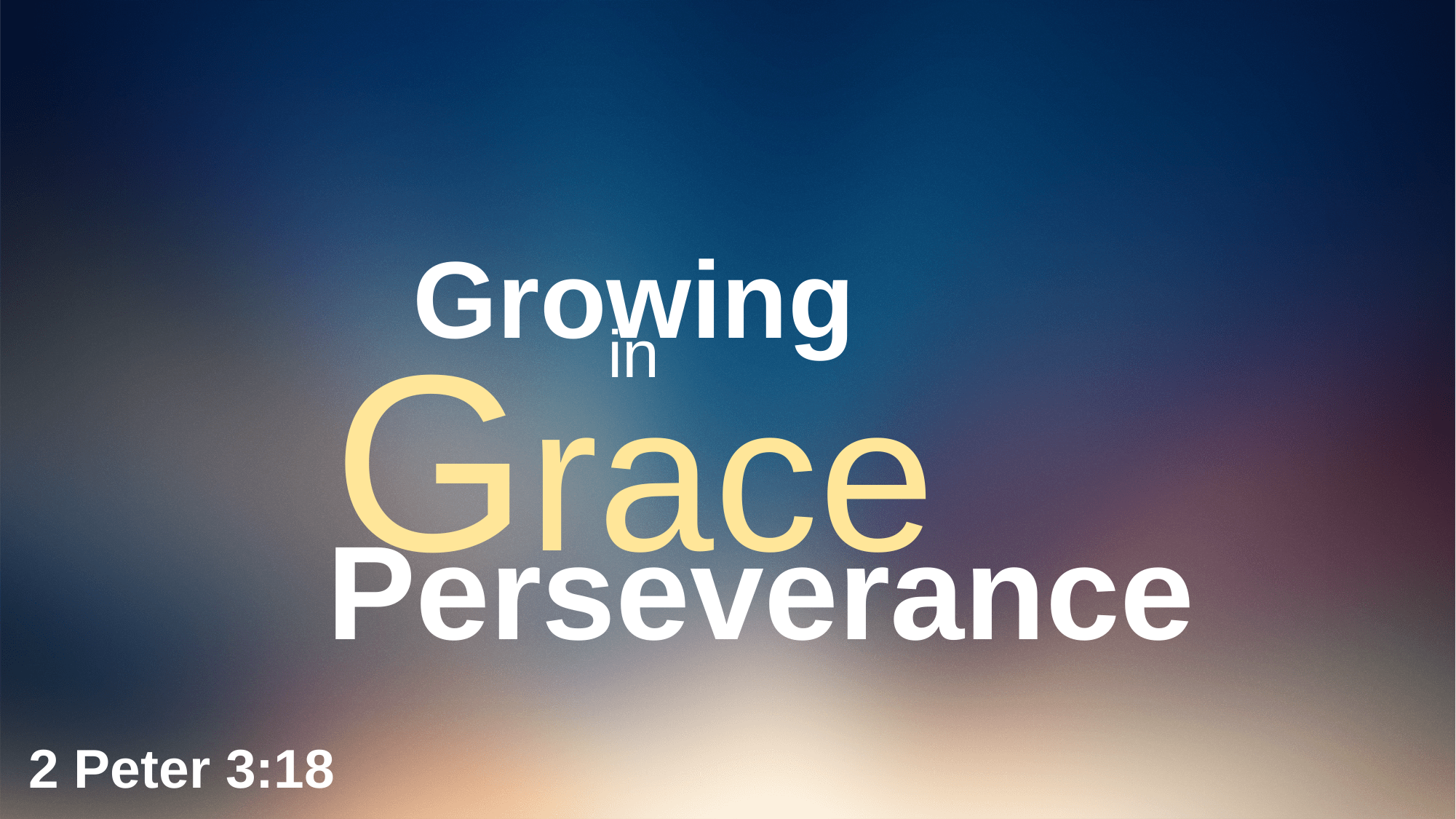

Growing
in
Grace
Perseverance
2 Peter 3:18